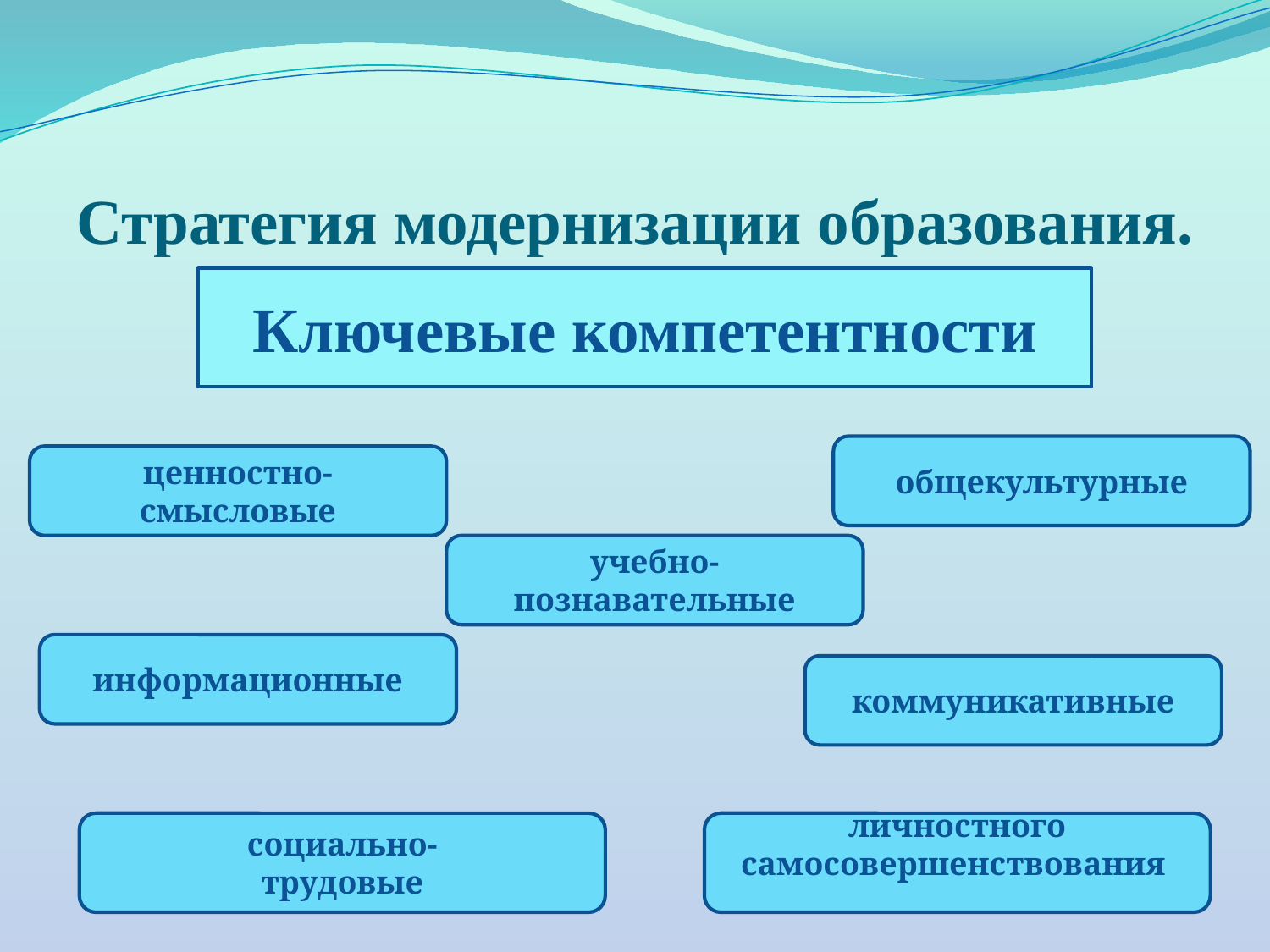

# Стратегия модернизации образования.
Ключевые компетентности
общекультурные
ценностно-
смысловые
учебно-
познавательные
информационные
коммуникативные
социально-
трудовые
личностного
самосовершенствования